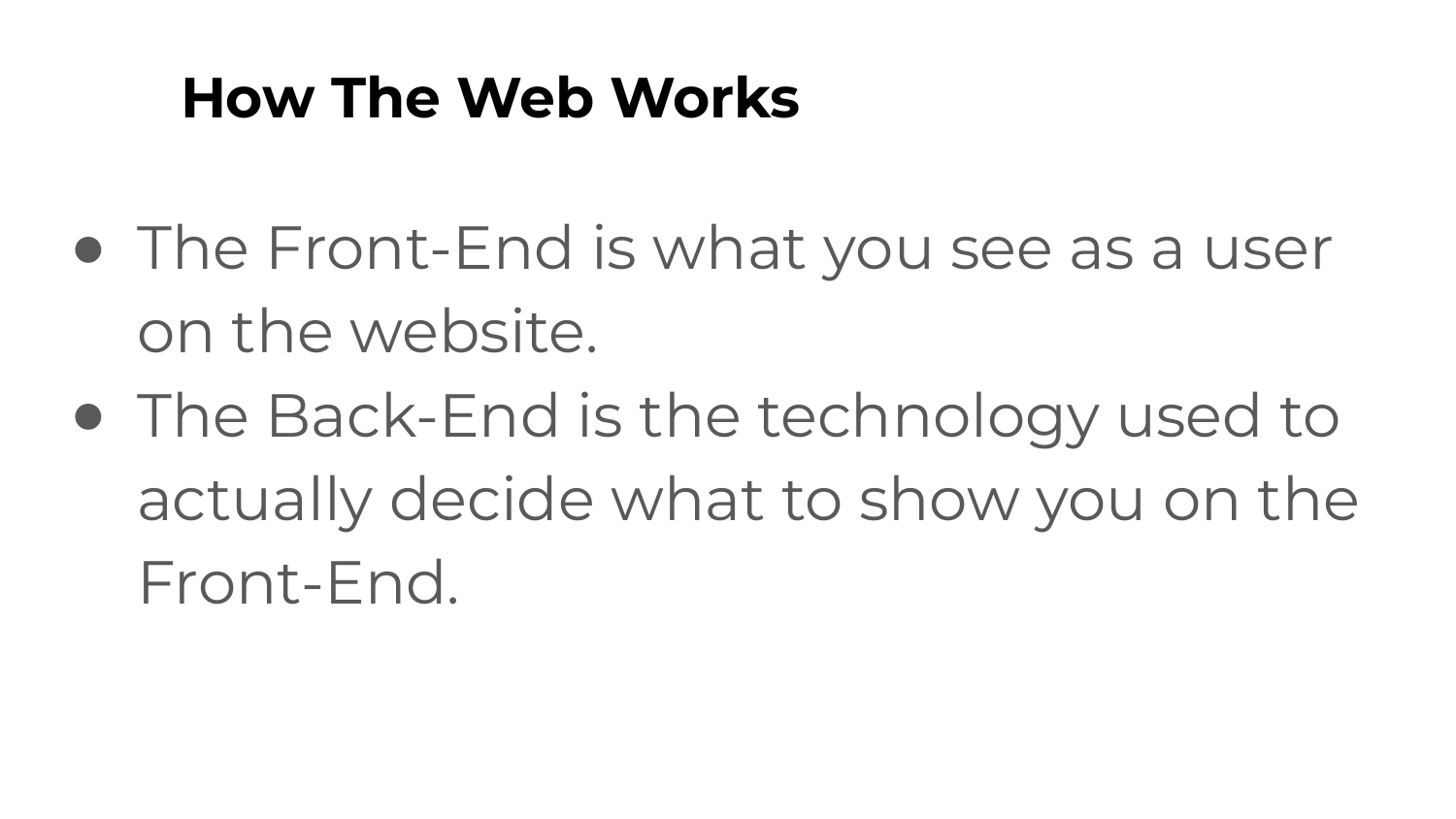

# How The Web Works
The Front-End is what you see as a user on the website.
The Back-End is the technology used to actually decide what to show you on the Front-End.